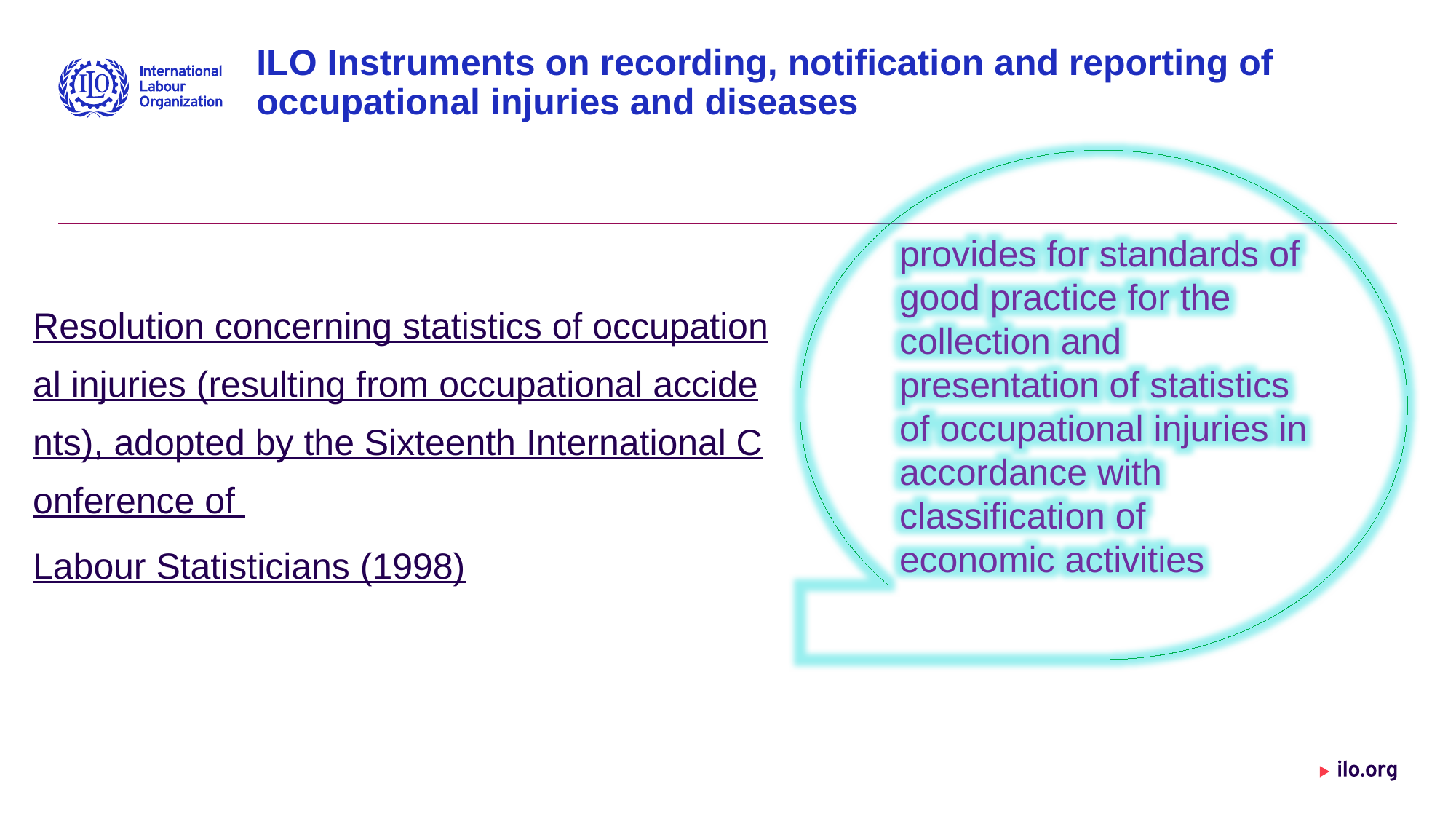

# ILO Instruments on recording, notification and reporting of occupational injuries and diseases
provides for standards of good practice for the collection and presentation of statistics of occupational injuries in accordance with classification of economic activities
Resolution concerning statistics of occupational injuries (resulting from occupational accidents), adopted by the Sixteenth International Conference of Labour Statisticians (1998)